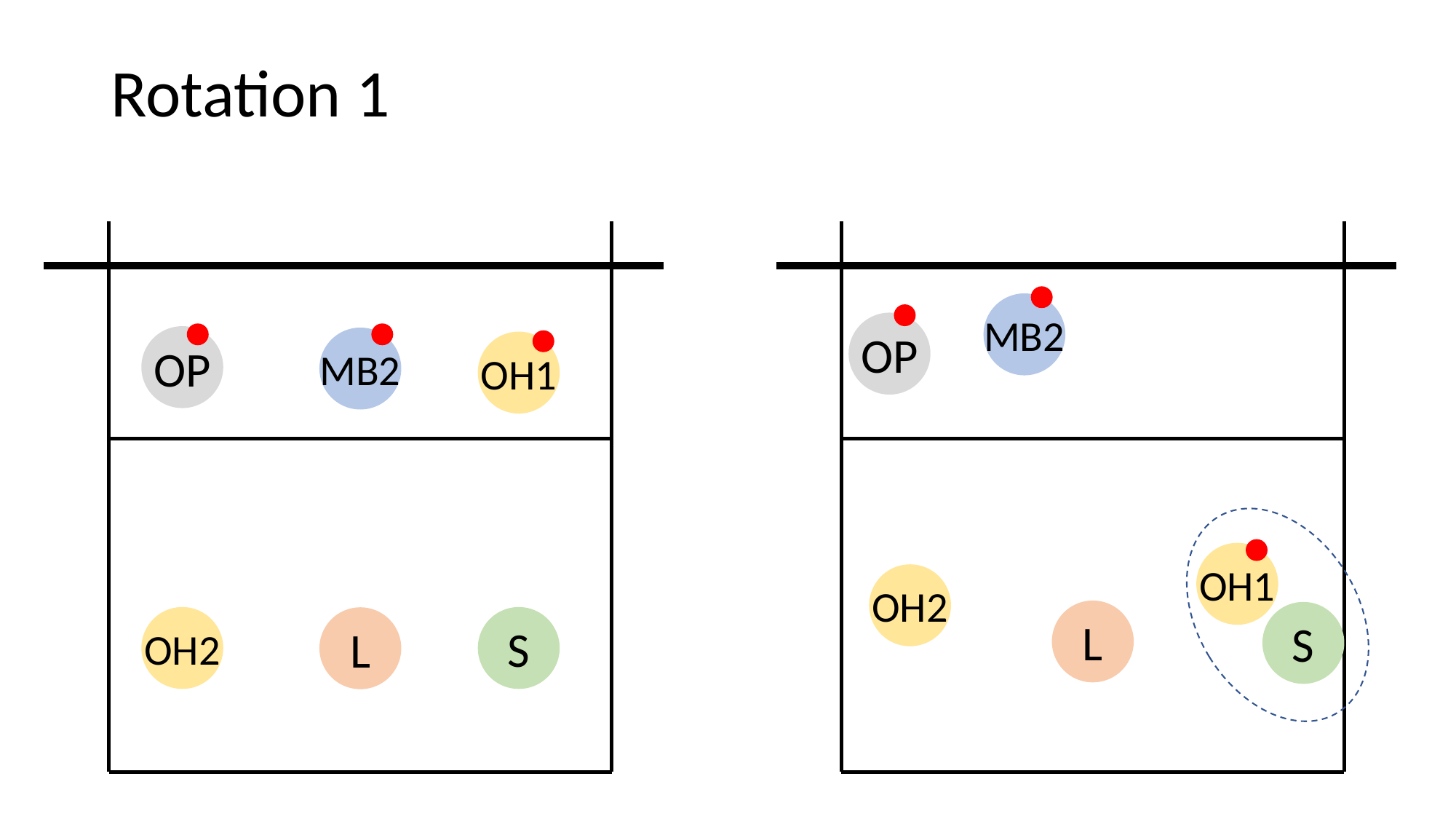

# Rotation 1

MB2

OP

OP
MB2

OH1

OH1
OH2
L
S
OH2
S
L